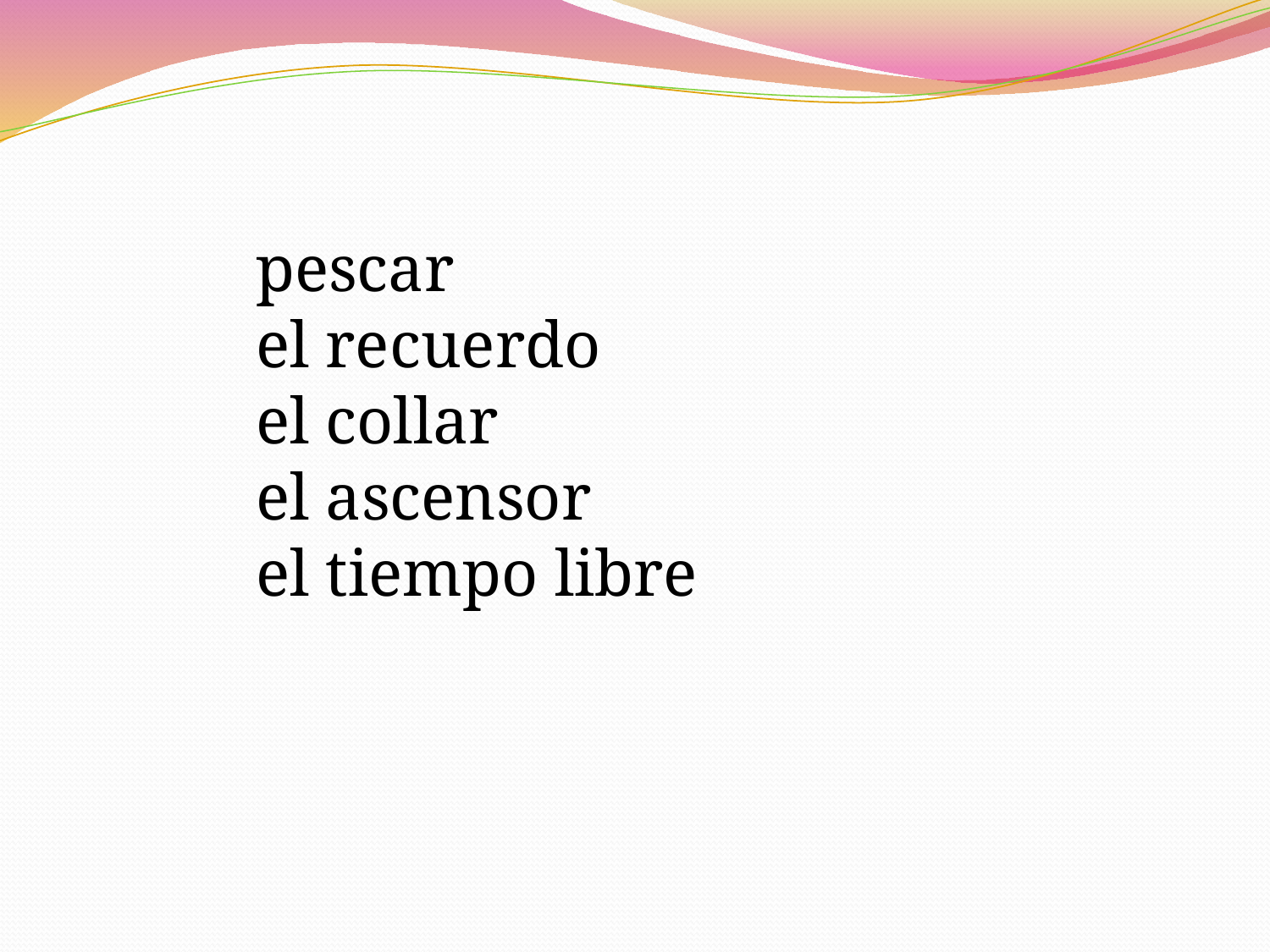

pescar
el recuerdo
el collar
el ascensor
el tiempo libre